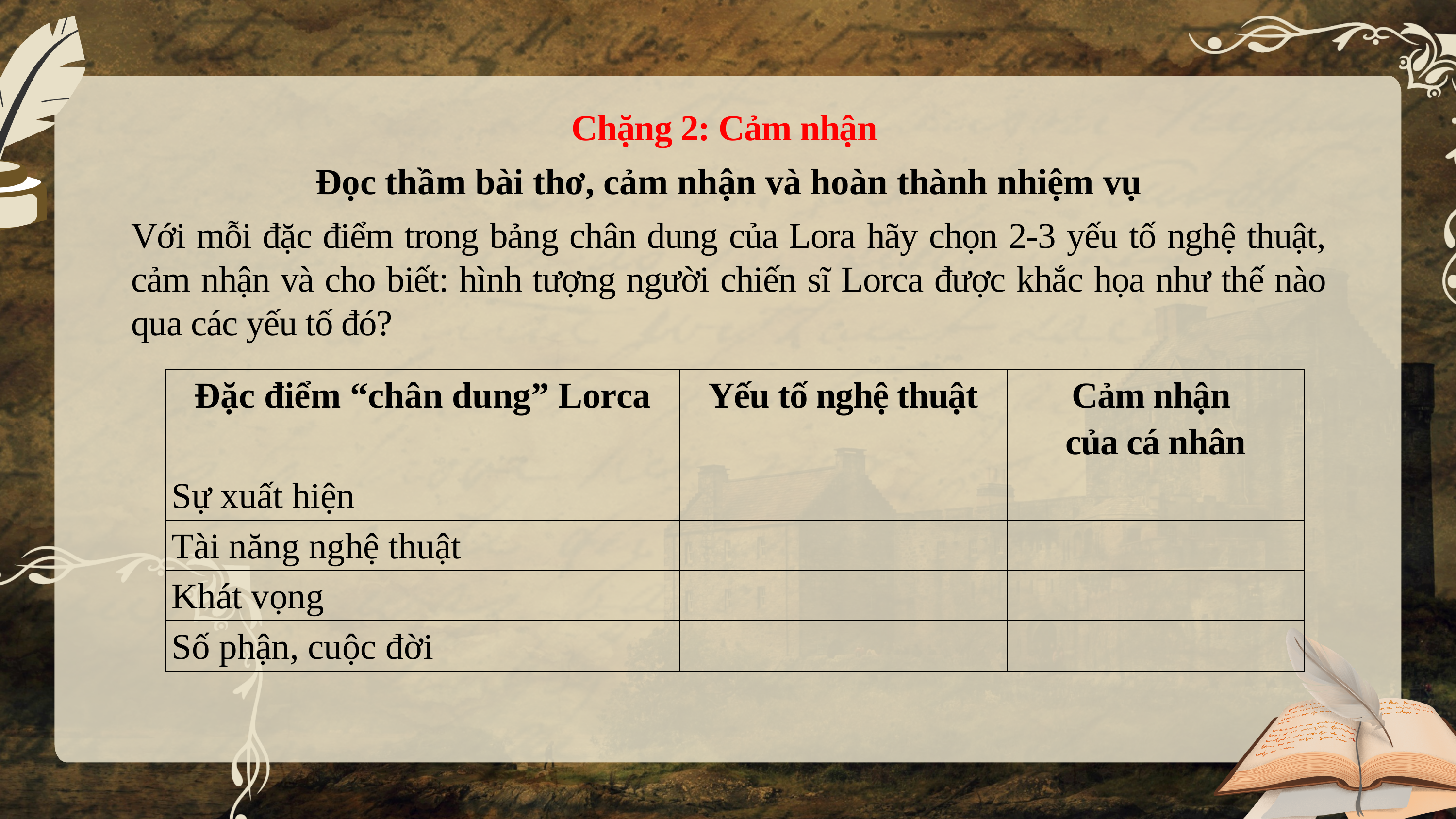

Chặng 2: Cảm nhận
Đọc thầm bài thơ, cảm nhận và hoàn thành nhiệm vụ
Với mỗi đặc điểm trong bảng chân dung của Lora hãy chọn 2-3 yếu tố nghệ thuật, cảm nhận và cho biết: hình tượng người chiến sĩ Lorca được khắc họa như thế nào qua các yếu tố đó?
| Đặc điểm “chân dung” Lorca | Yếu tố nghệ thuật | Cảm nhận của cá nhân |
| --- | --- | --- |
| Sự xuất hiện |  |  |
| Tài năng nghệ thuật |  |  |
| Khát vọng |  |  |
| Số phận, cuộc đời |  |  |